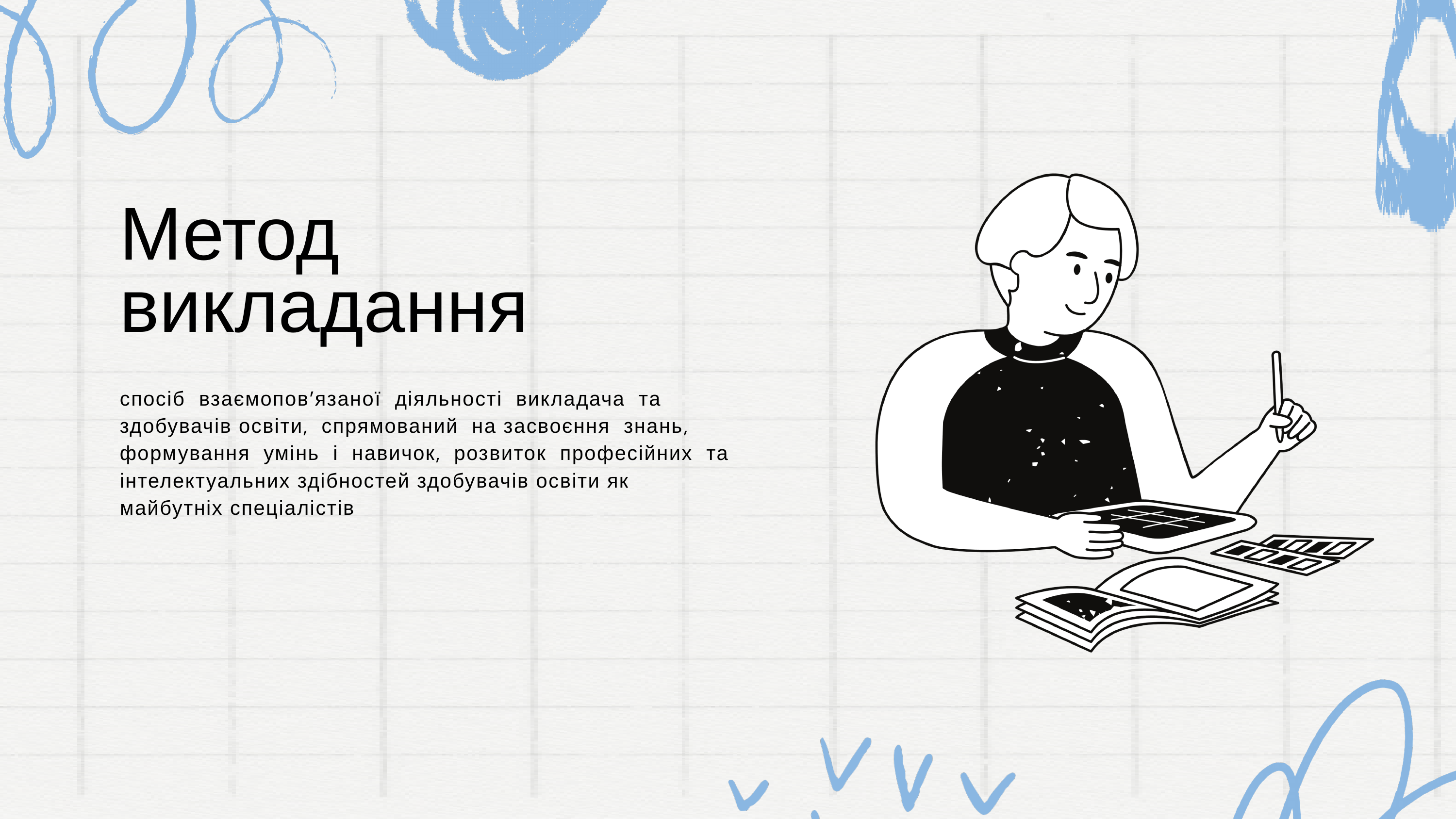

Метод викладання
спосіб  взаємопов’язаної  діяльності  викладача  та  здобувачів освіти,  спрямований  на засвоєння  знань,  формування  умінь  і  навичок,  розвиток  професійних  та інтелектуальних здібностей здобувачів освіти як майбутніх спеціалістів